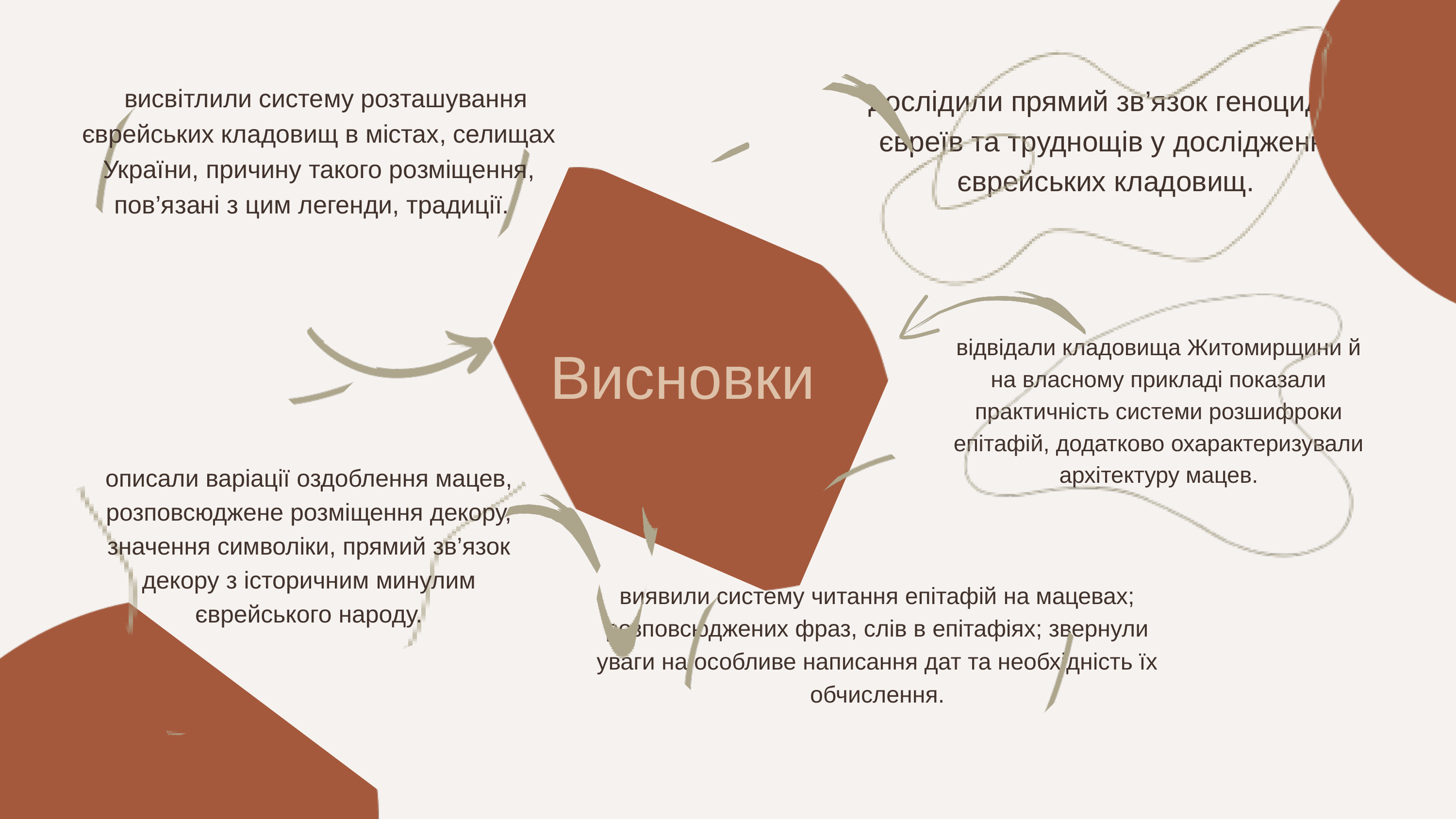

висвітлили систему розташування єврейських кладовищ в містах, селищах України, причину такого розміщення, пов’язані з цим легенди, традиції.
дослідили прямий зв’язок геноцидів євреїв та труднощів у дослідженні єврейських кладовищ.

Висновки

відвідали кладовища Житомирщини й на власному прикладі показали практичність системи розшифроки епітафій, додатково охарактеризували архітектуру мацев.
описали варіації оздоблення мацев, розповсюджене розміщення декору, значення символіки, прямий зв’язок декору з історичним минулим єврейського народу.

виявили систему читання епітафій на мацевах; розповсюджених фраз, слів в епітафіях; звернули уваги на особливе написання дат та необхідність їх обчислення.